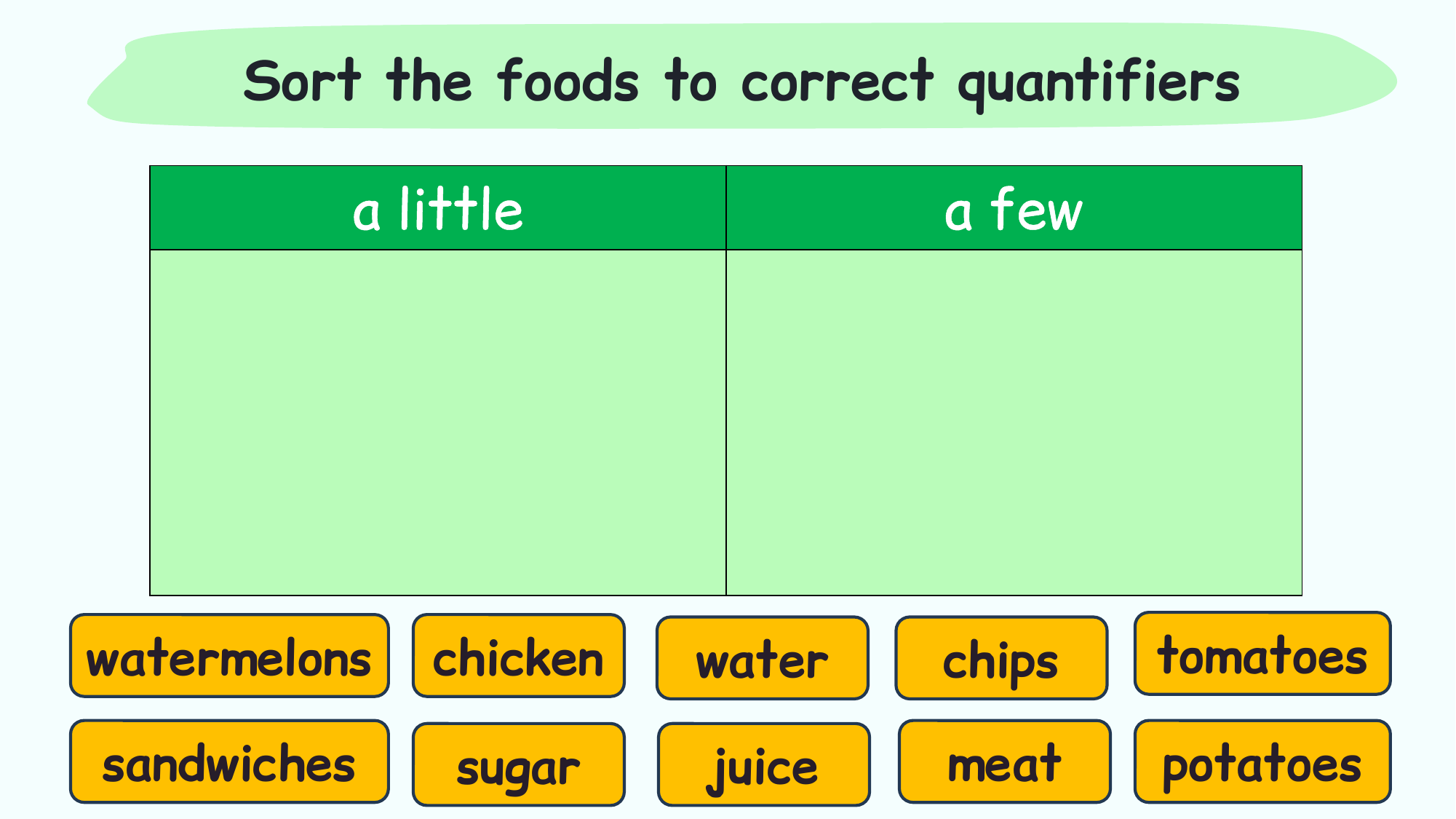

Sort the foods to correct quantifiers
| a little | a few |
| --- | --- |
|  |  |
tomatoes
watermelons
chicken
water
chips
sandwiches
meat
potatoes
sugar
juice